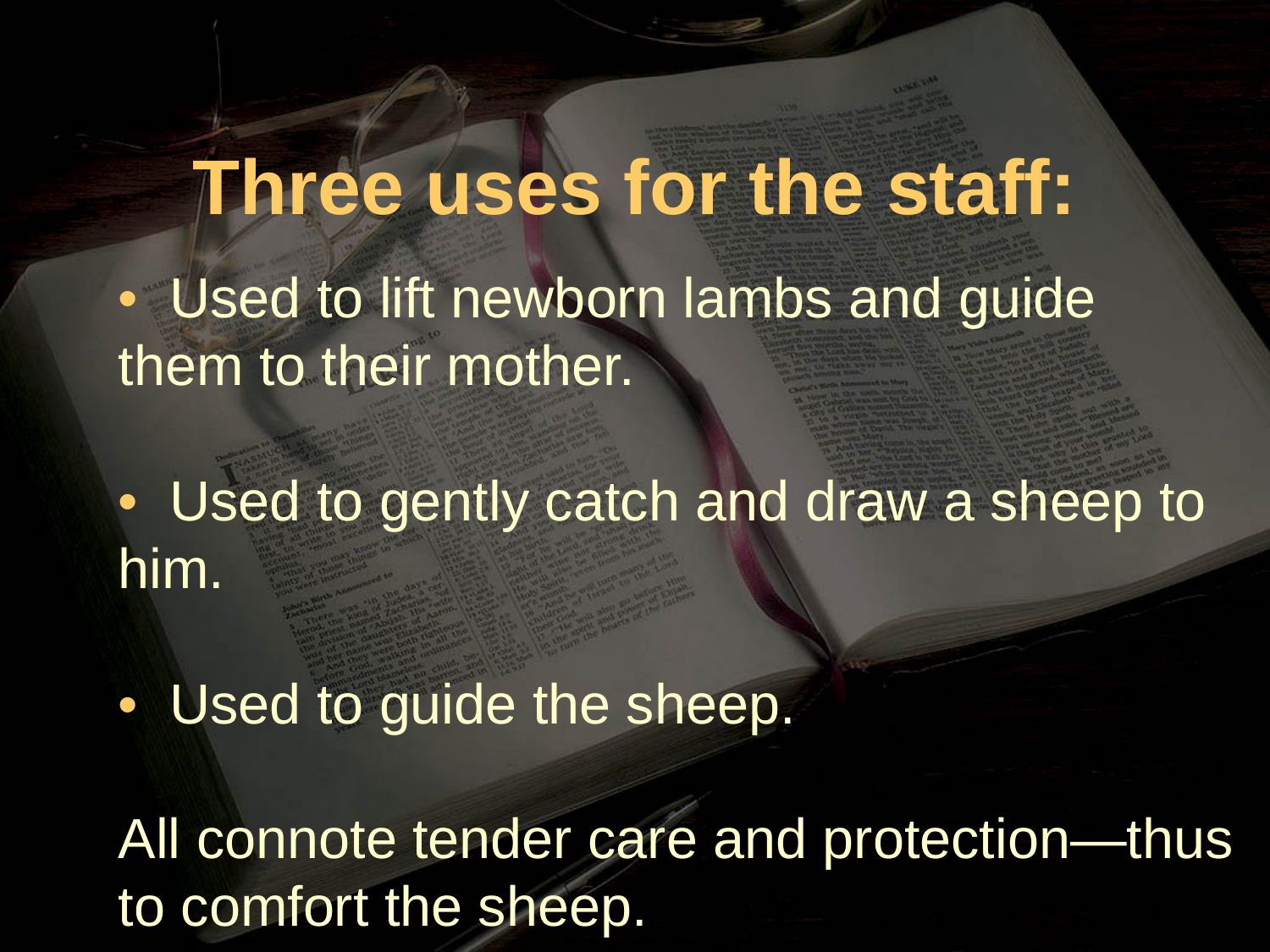

Three uses for the staff:
•  Used to lift newborn lambs and guide them to their mother.

•  Used to gently catch and draw a sheep to him.

•  Used to guide the sheep.

All connote tender care and protection—thus to comfort the sheep.